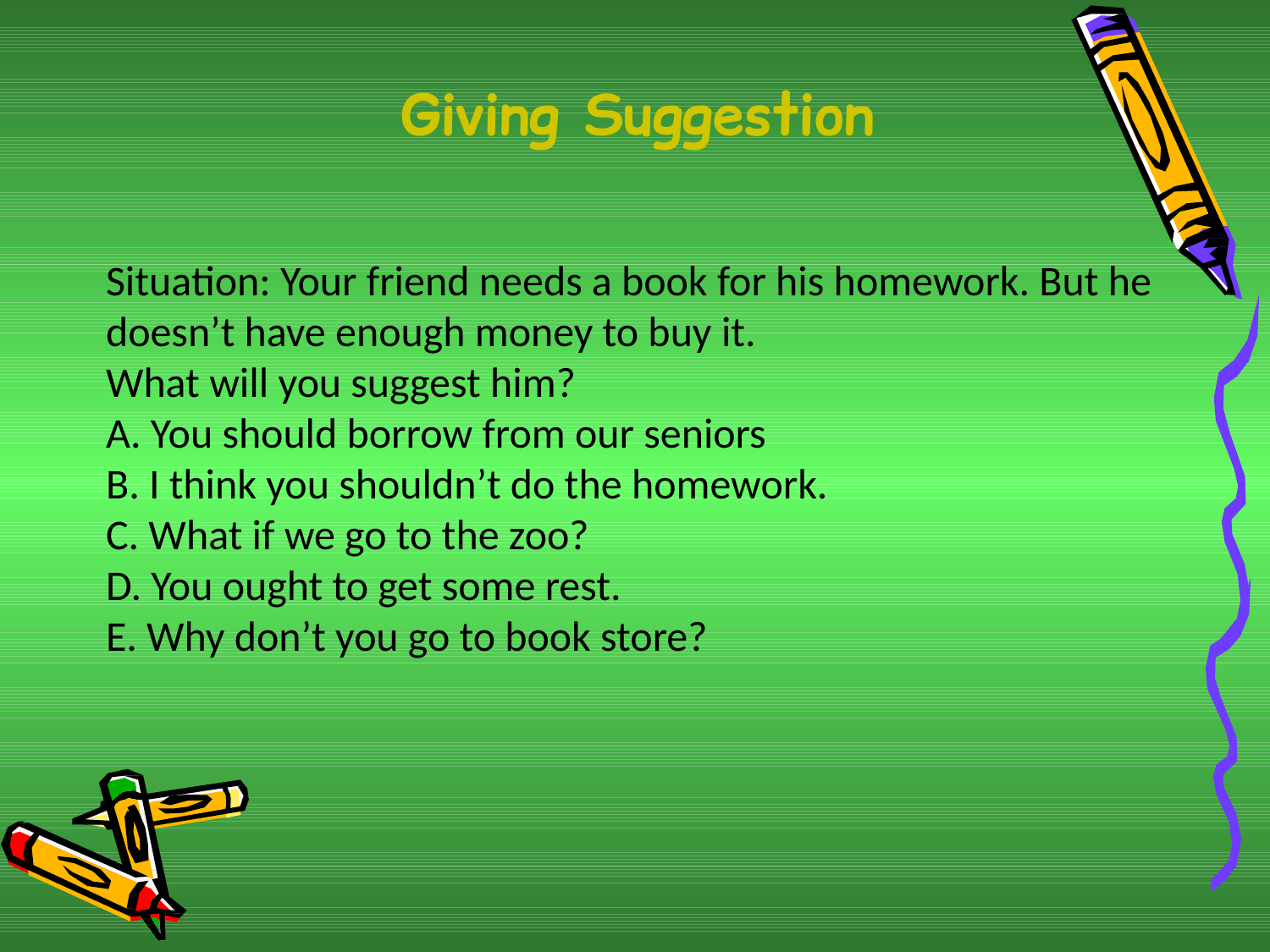

# Giving Suggestion

Situation: Your friend needs a book for his homework. But he doesn’t have enough money to buy it.
What will you suggest him?
A. You should borrow from our seniors
B. I think you shouldn’t do the homework.
C. What if we go to the zoo?
D. You ought to get some rest.
E. Why don’t you go to book store?